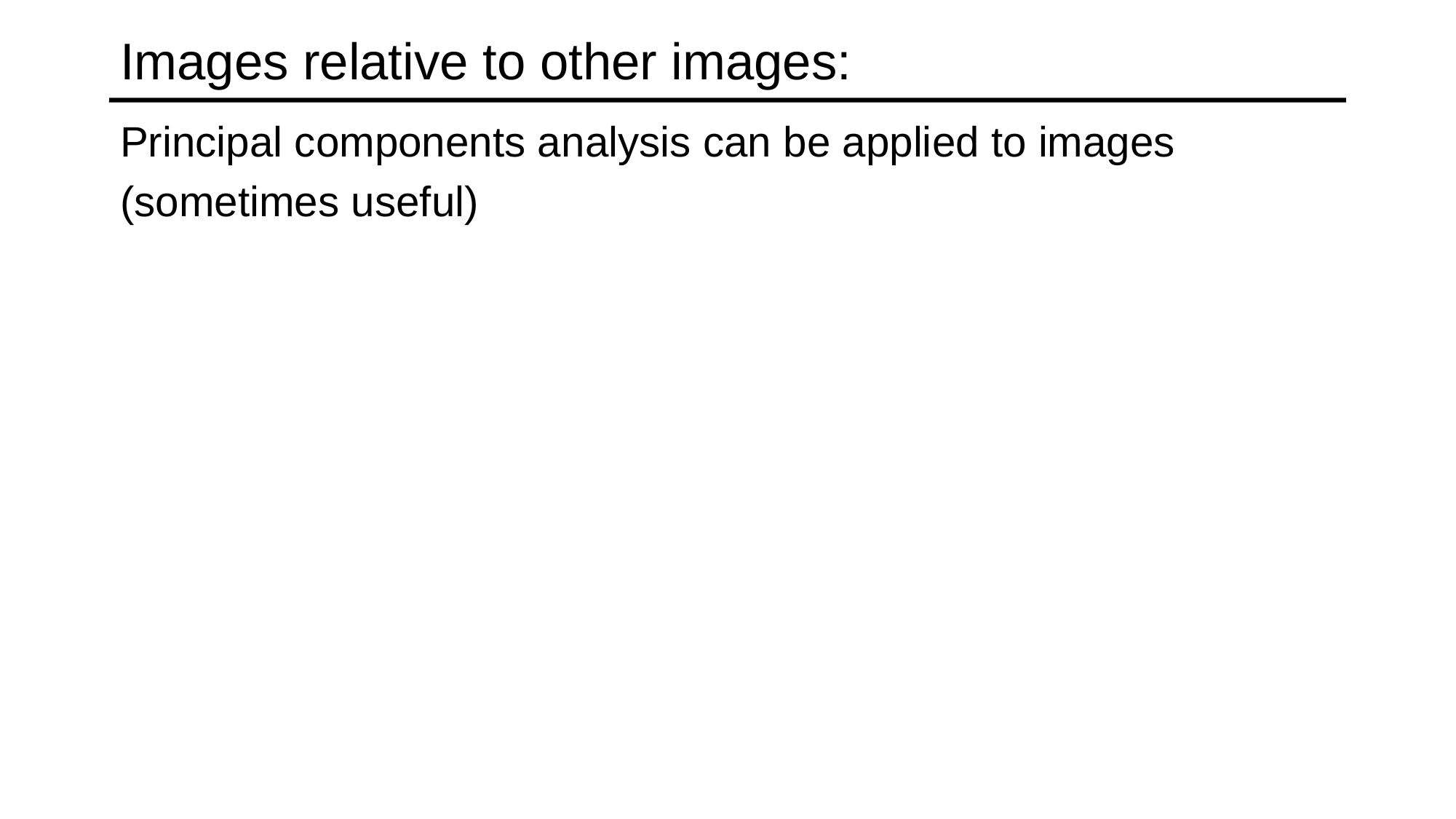

# Images relative to other images:
Principal components analysis can be applied to images
(sometimes useful)